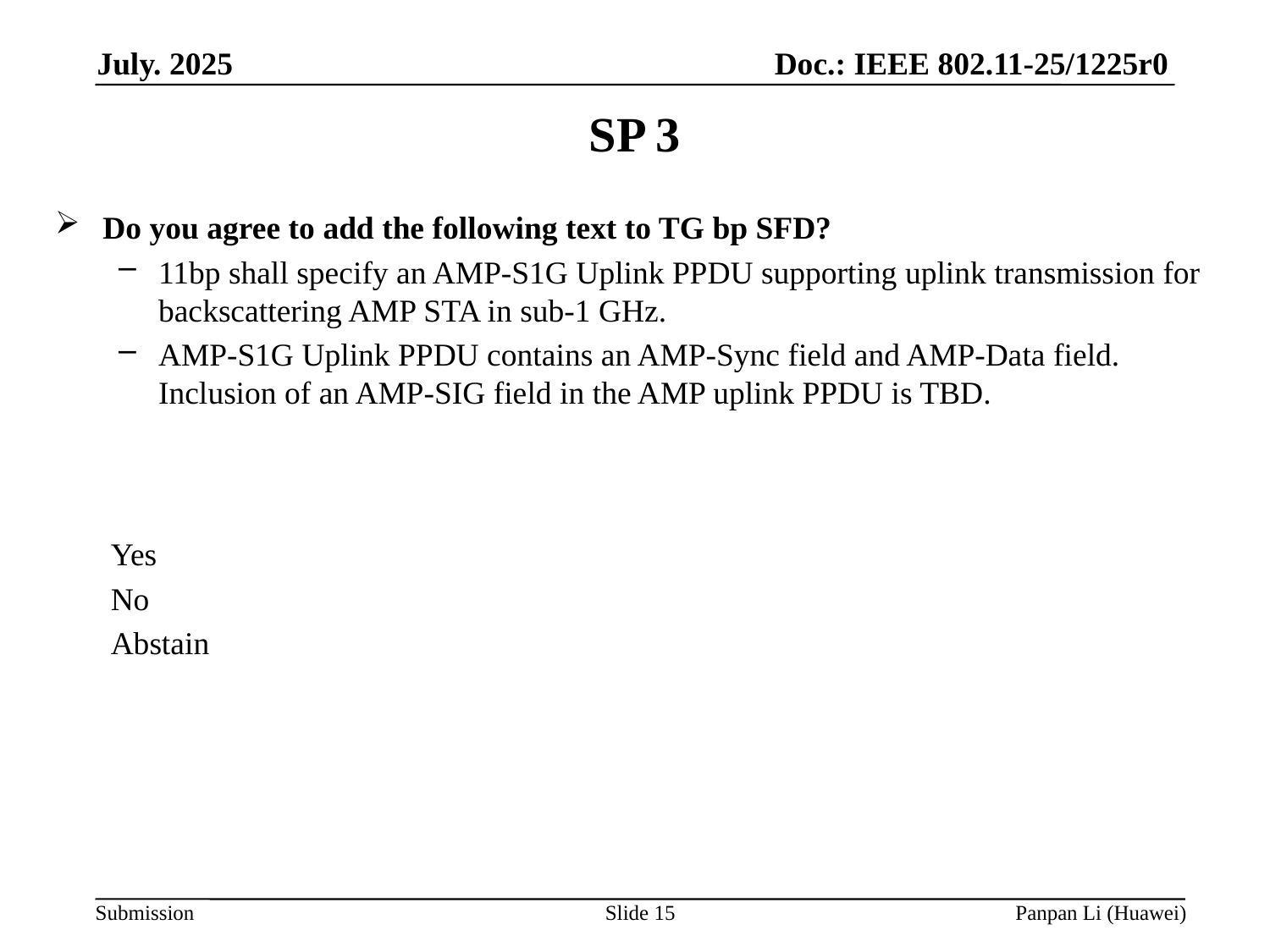

# SP 3
Do you agree to add the following text to TG bp SFD?
11bp shall specify an AMP-S1G Uplink PPDU supporting uplink transmission for backscattering AMP STA in sub-1 GHz.
AMP-S1G Uplink PPDU contains an AMP-Sync field and AMP-Data field. Inclusion of an AMP-SIG field in the AMP uplink PPDU is TBD.

Yes
No
Abstain
Slide 15
Panpan Li (Huawei)